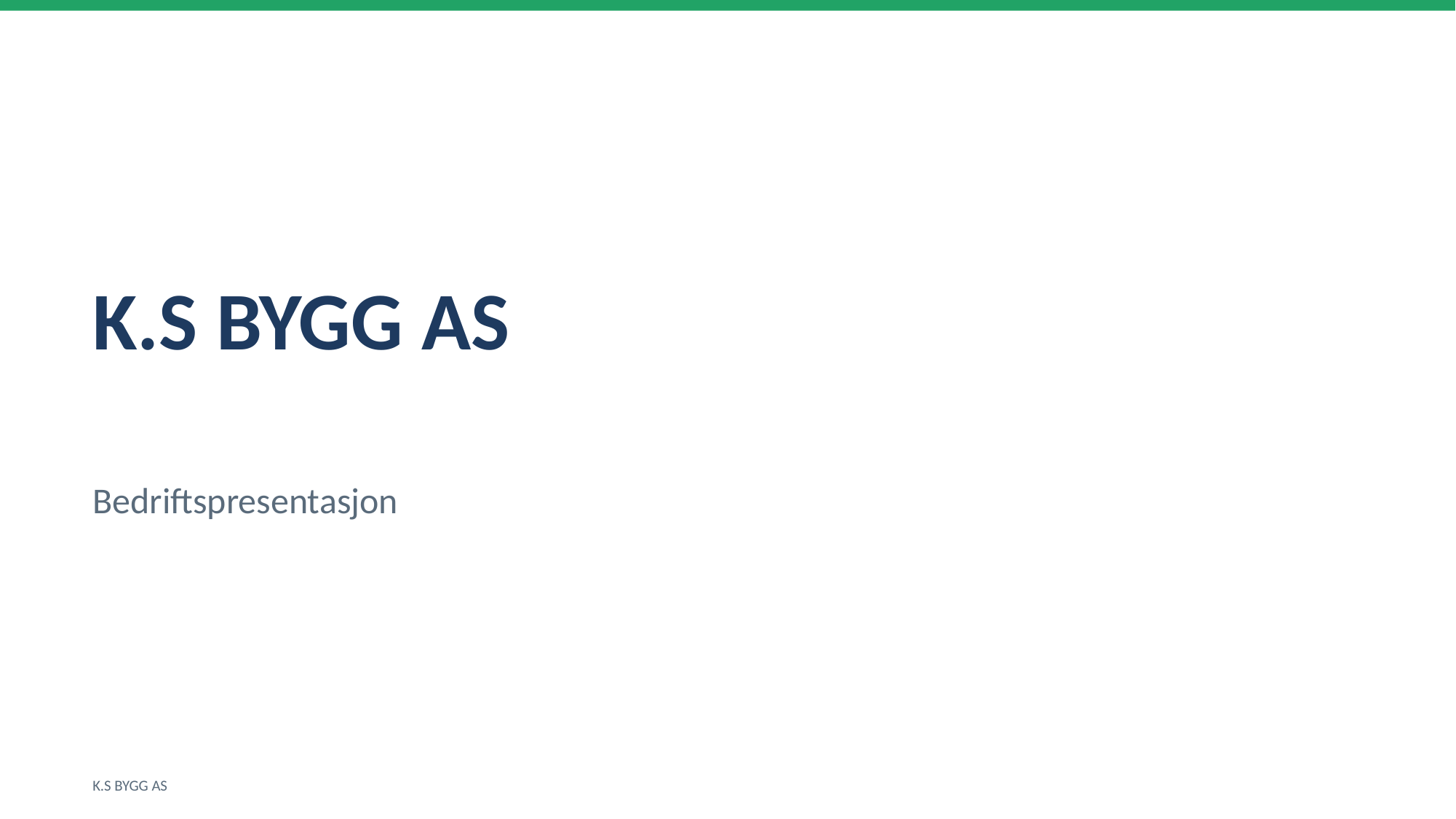

K.S BYGG AS
Bedriftspresentasjon
K.S BYGG AS